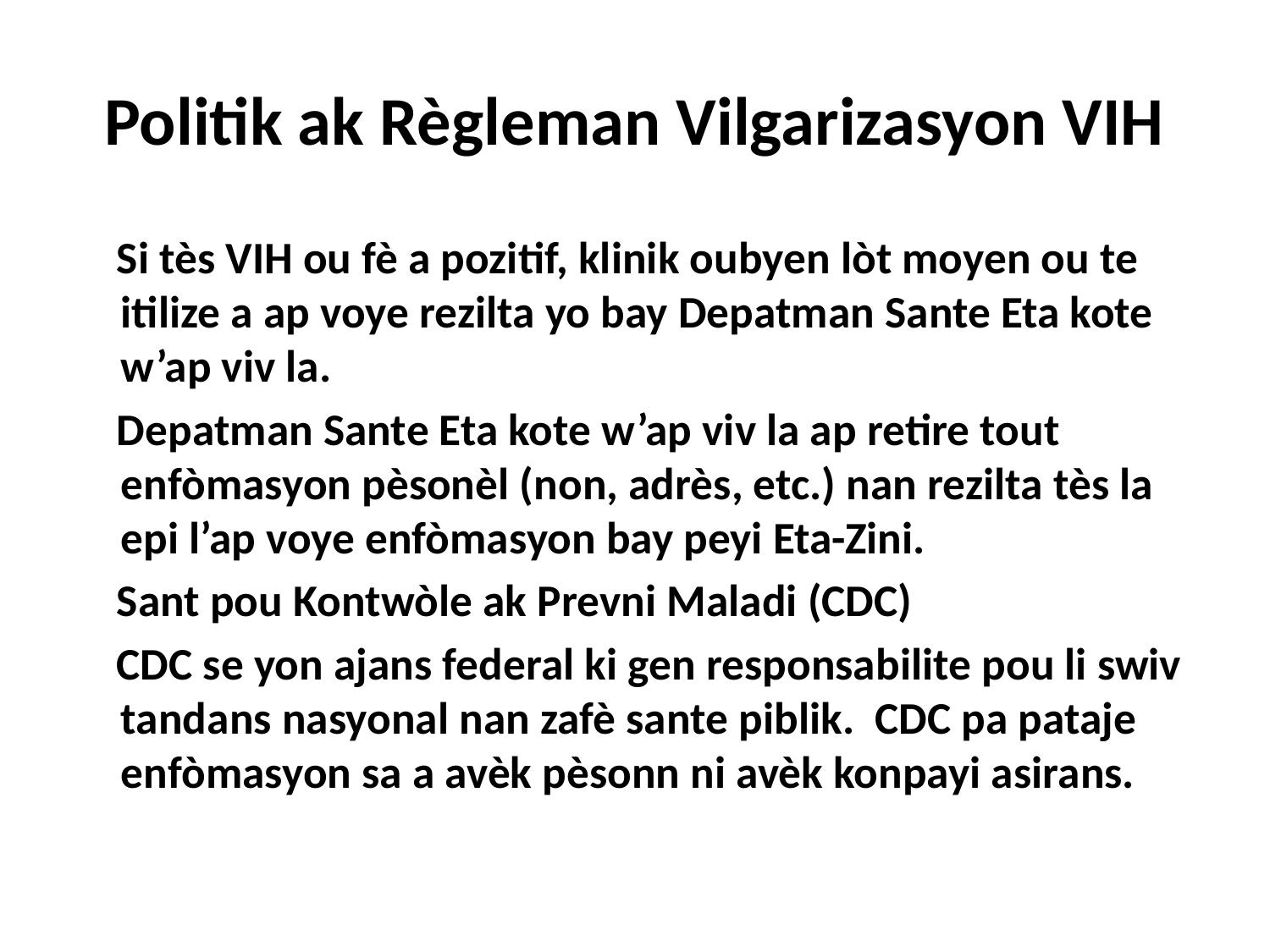

# Politik ak Règleman Vilgarizasyon VIH
    Si tès VIH ou fè a pozitif, klinik oubyen lòt moyen ou te itilize a ap voye rezilta yo bay Depatman Sante Eta kote w’ap viv la.
    Depatman Sante Eta kote w’ap viv la ap retire tout enfòmasyon pèsonèl (non, adrès, etc.) nan rezilta tès la epi l’ap voye enfòmasyon bay peyi Eta-Zini.
    Sant pou Kontwòle ak Prevni Maladi (CDC)
    CDC se yon ajans federal ki gen responsabilite pou li swiv tandans nasyonal nan zafè sante piblik.  CDC pa pataje enfòmasyon sa a avèk pèsonn ni avèk konpayi asirans.